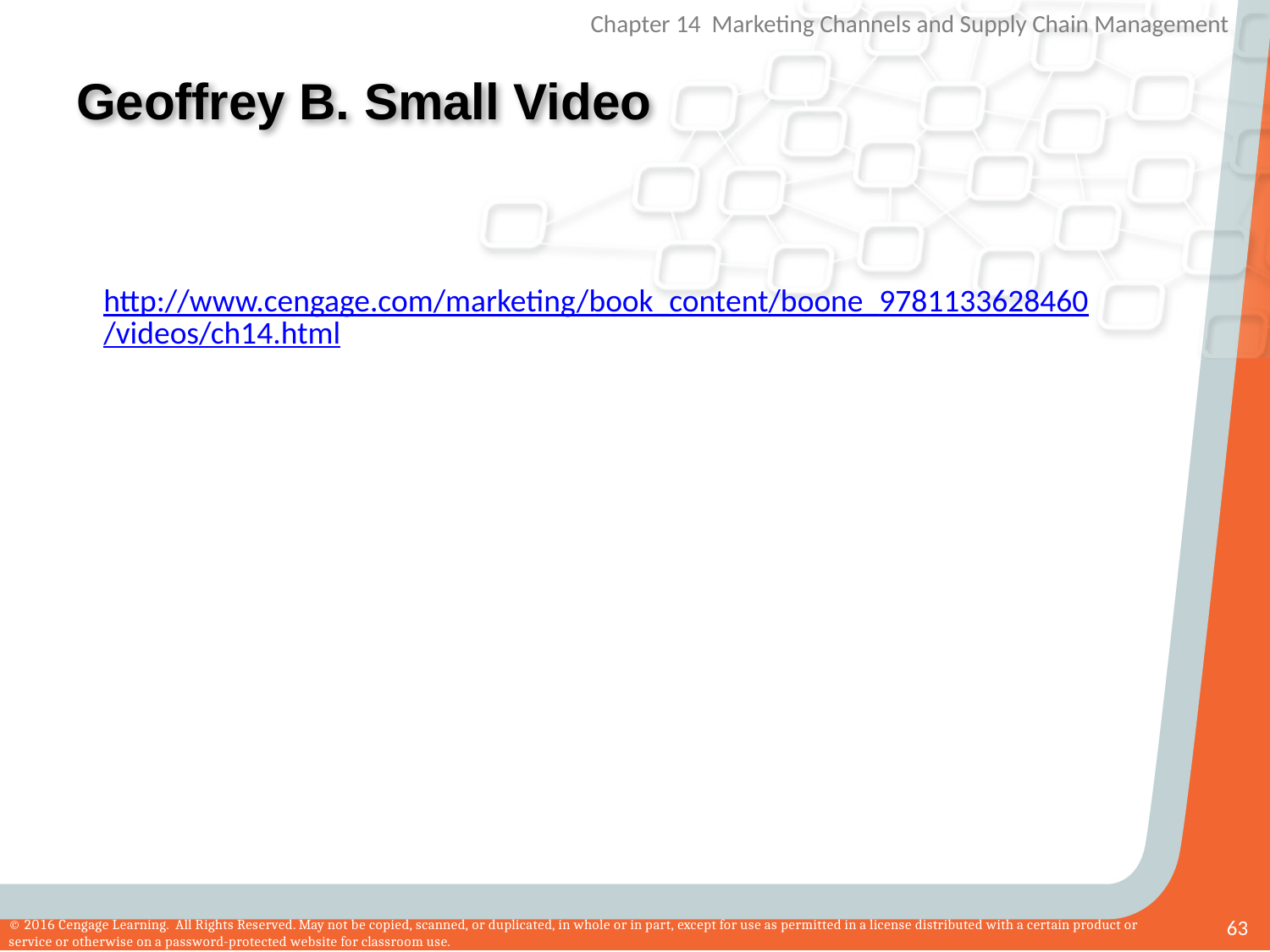

# Geoffrey B. Small Video

http://www.cengage.com/marketing/book_content/boone_9781133628460/videos/ch14.html

63